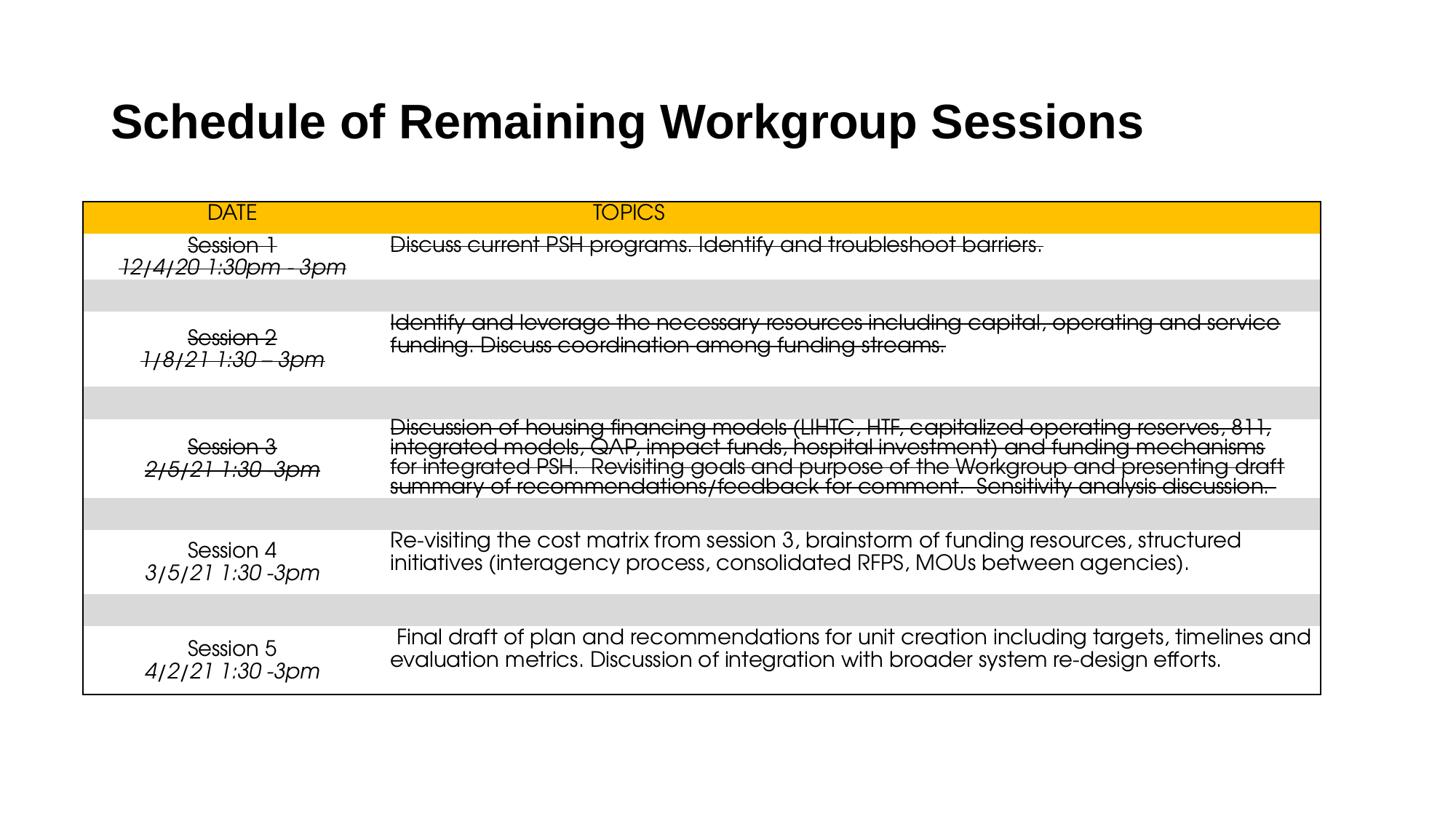

# Schedule of Remaining Workgroup Sessions
| DATE | TOPICS |
| --- | --- |
| Session 1 12/4/20 1:30pm - 3pm | Discuss current PSH programs. Identify and troubleshoot barriers. |
|  |  |
| Session 2 1/8/21 1:30 – 3pm | Identify and leverage the necessary resources including capital, operating and service funding. Discuss coordination among funding streams. |
|  |  |
| Session 3 2/5/21 1:30 -3pm | Discussion of housing financing models (LIHTC, HTF, capitalized operating reserves, 811, integrated models, QAP, impact funds, hospital investment) and funding mechanisms for integrated PSH.  Revisiting goals and purpose of the Workgroup and presenting draft summary of recommendations/feedback for comment.  Sensitivity analysis discussion. |
|  |  |
| Session 4 3/5/21 1:30 -3pm | Re-visiting the cost matrix from session 3, brainstorm of funding resources, structured initiatives (interagency process, consolidated RFPS, MOUs between agencies). |
|  |  |
| Session 5 4/2/21 1:30 -3pm | Final draft of plan and recommendations for unit creation including targets, timelines and evaluation metrics. Discussion of integration with broader system re-design efforts. |